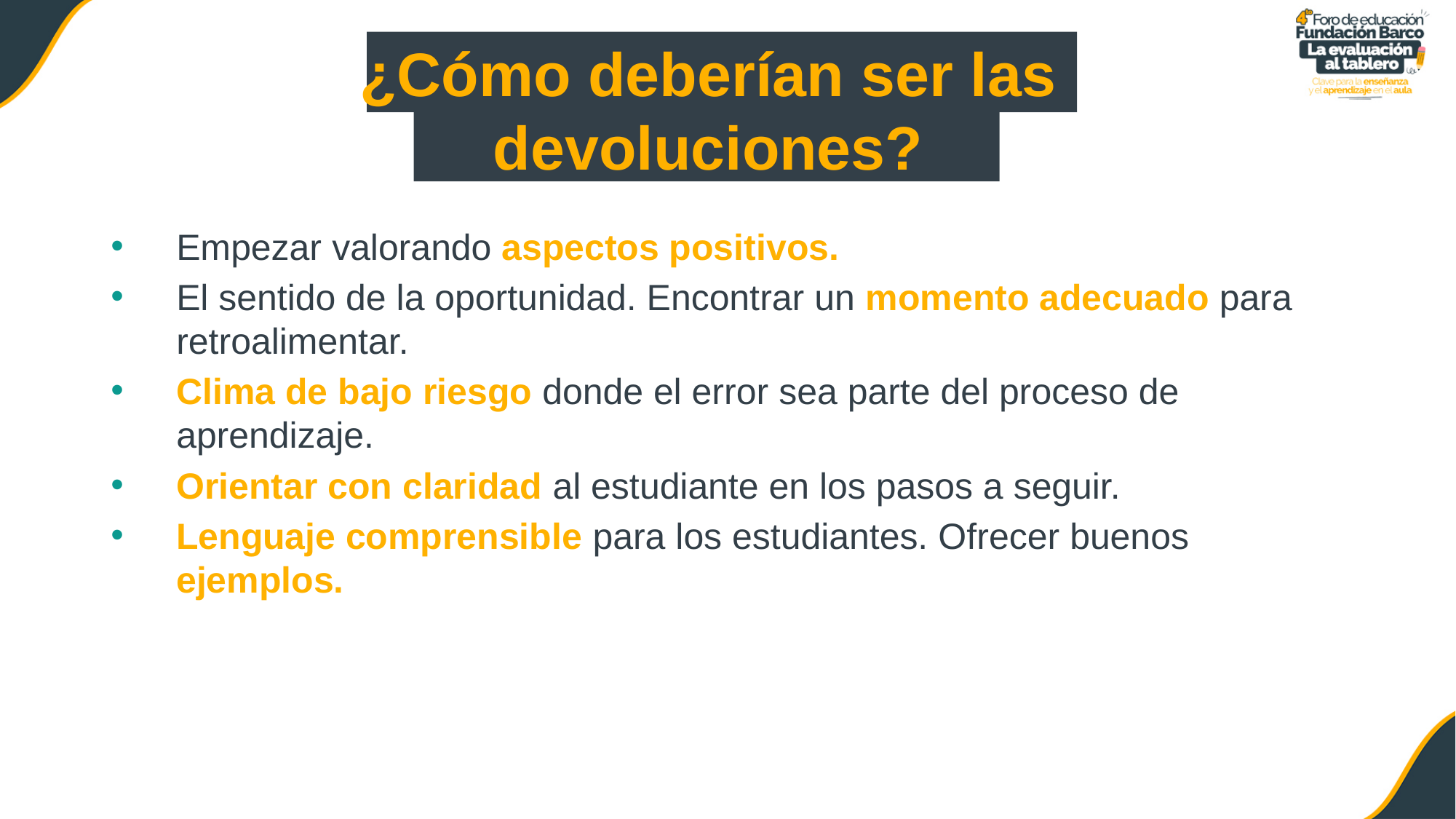

¿Cómo deberían ser las devoluciones?

Empezar valorando aspectos positivos.
El sentido de la oportunidad. Encontrar un momento adecuado para retroalimentar.
Clima de bajo riesgo donde el error sea parte del proceso de aprendizaje.
Orientar con claridad al estudiante en los pasos a seguir.
Lenguaje comprensible para los estudiantes. Ofrecer buenos ejemplos.